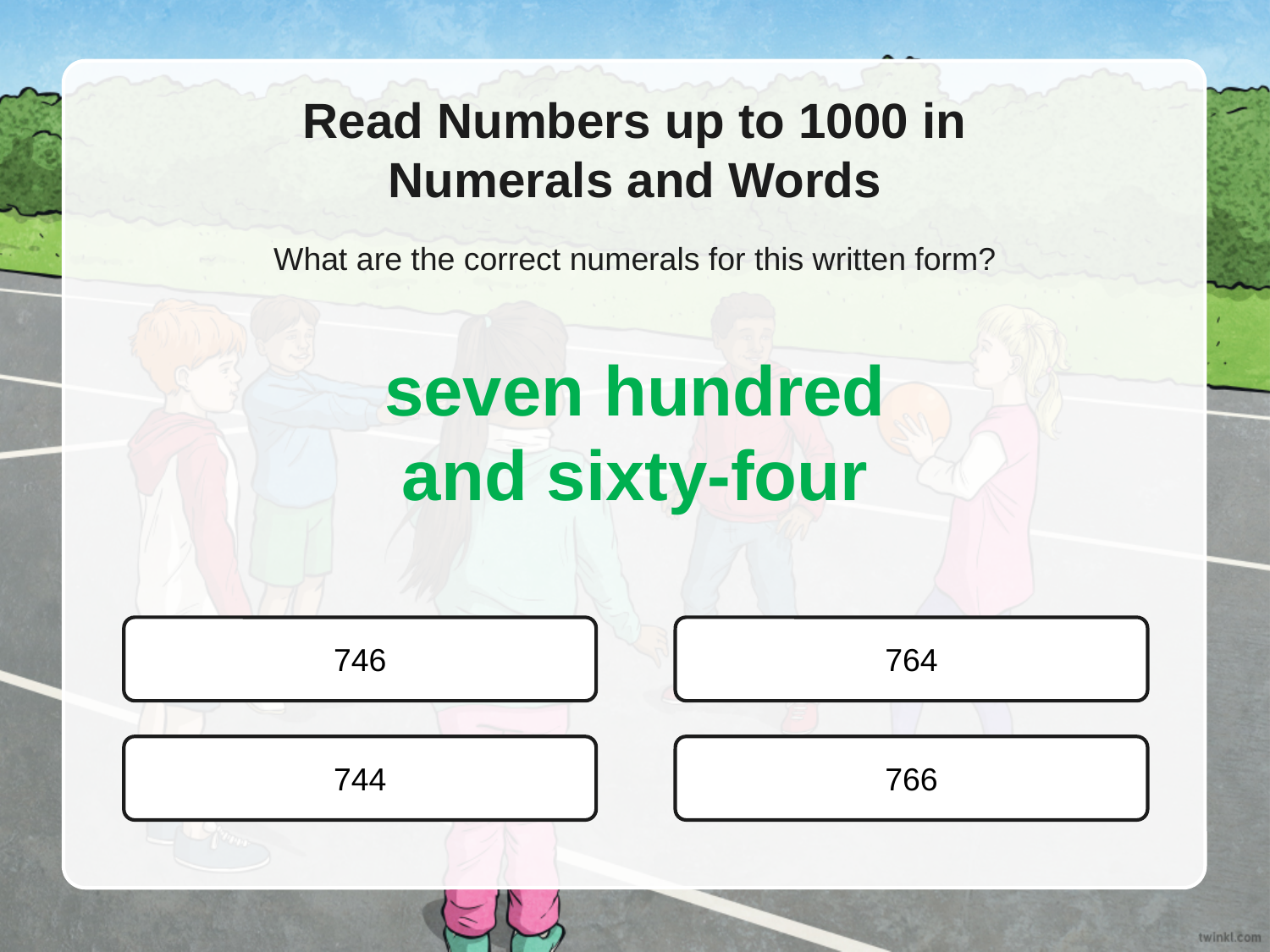

Read Numbers up to 1000 in
Numerals and Words
What are the correct numerals for this written form?
seven hundred
and sixty-four
746
764
744
766